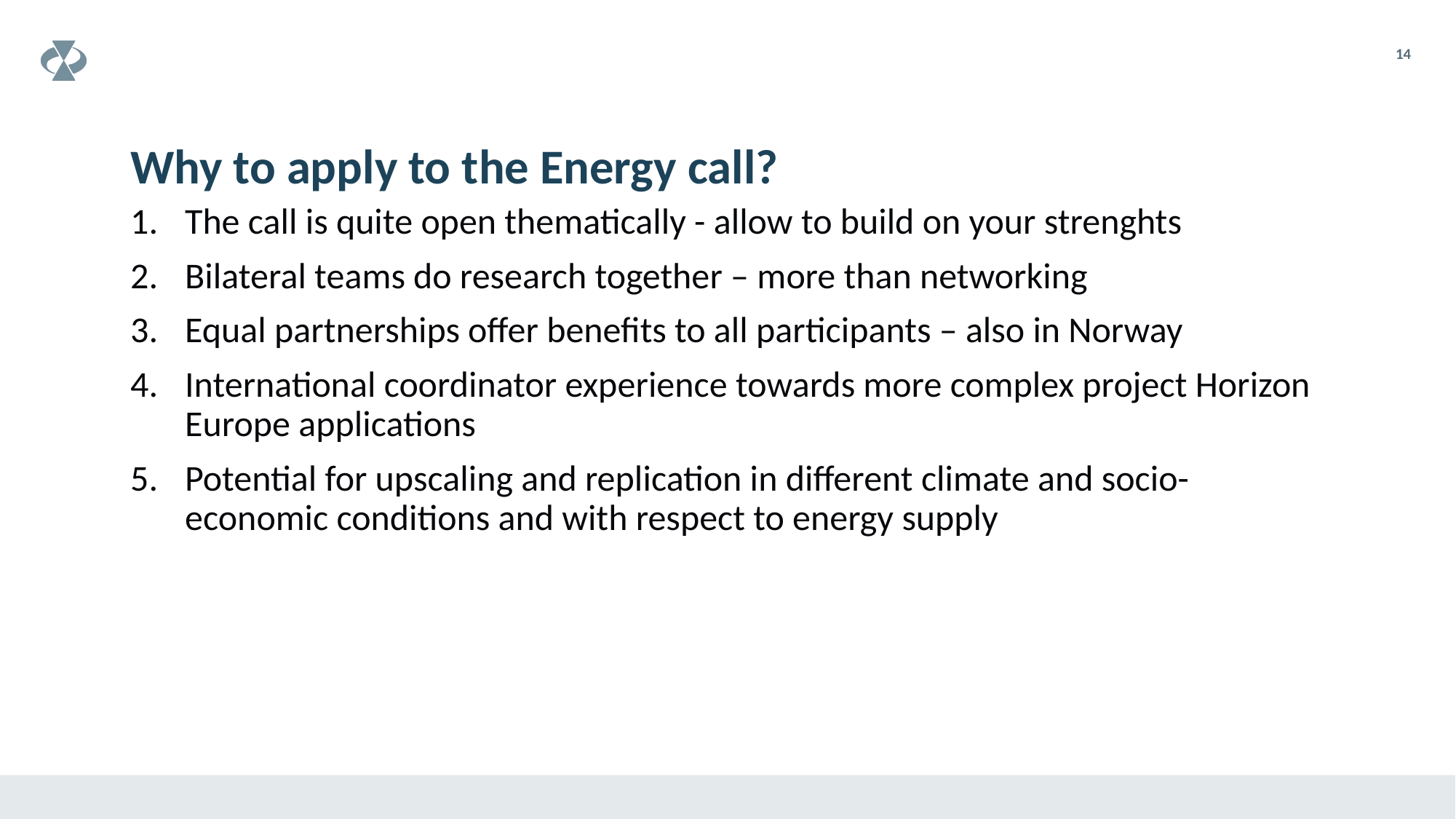

# Why to apply to the Energy call?
14
The call is quite open thematically - allow to build on your strenghts
Bilateral teams do research together – more than networking
Equal partnerships offer benefits to all participants – also in Norway
International coordinator experience towards more complex project Horizon Europe applications
Potential for upscaling and replication in different climate and socio-economic conditions and with respect to energy supply